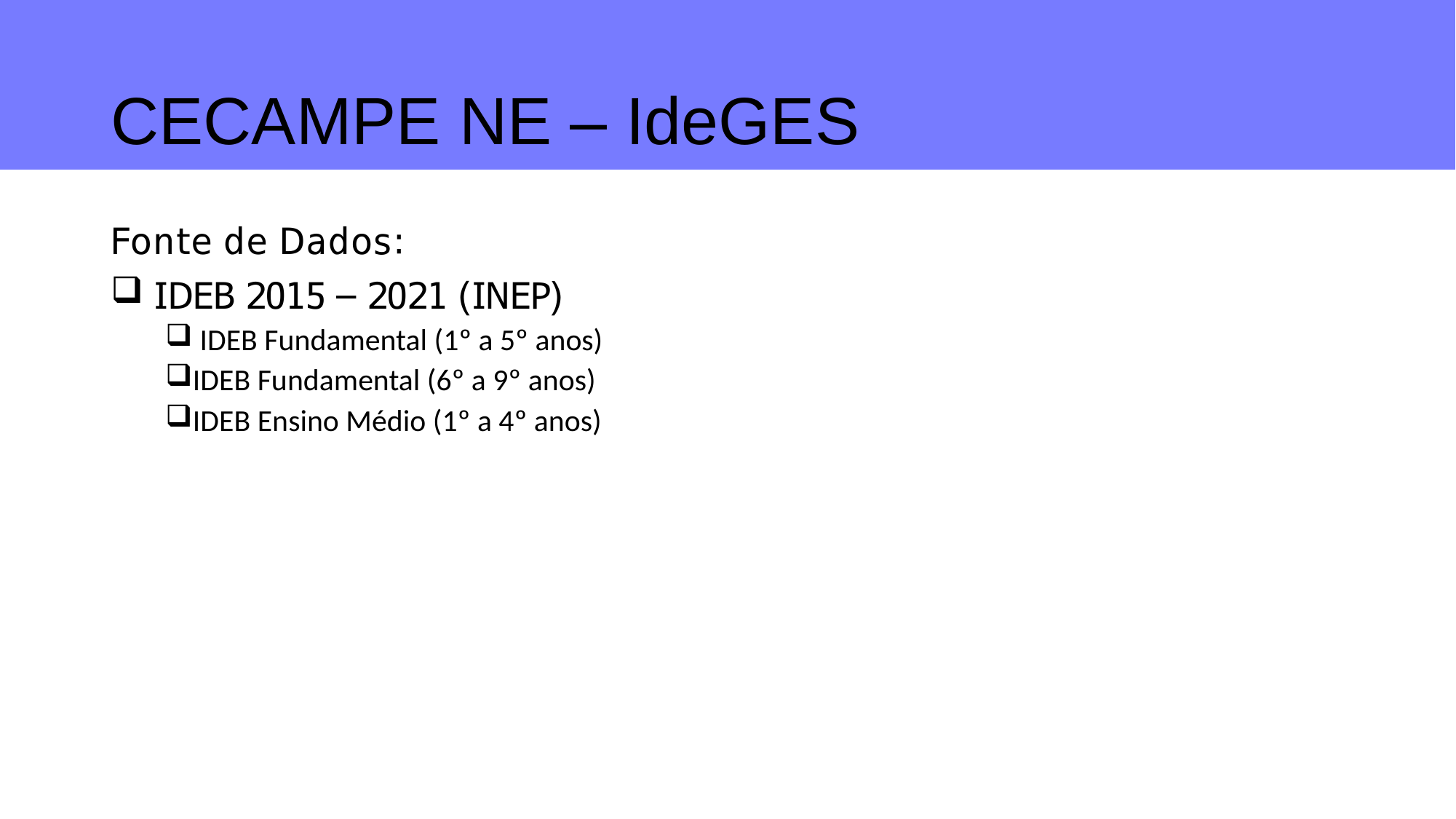

# CECAMPE NE – IdeGES
Fonte de Dados:
 IDEB 2015 – 2021 (INEP)
 IDEB Fundamental (1º a 5º anos)
IDEB Fundamental (6º a 9º anos)
IDEB Ensino Médio (1º a 4º anos)